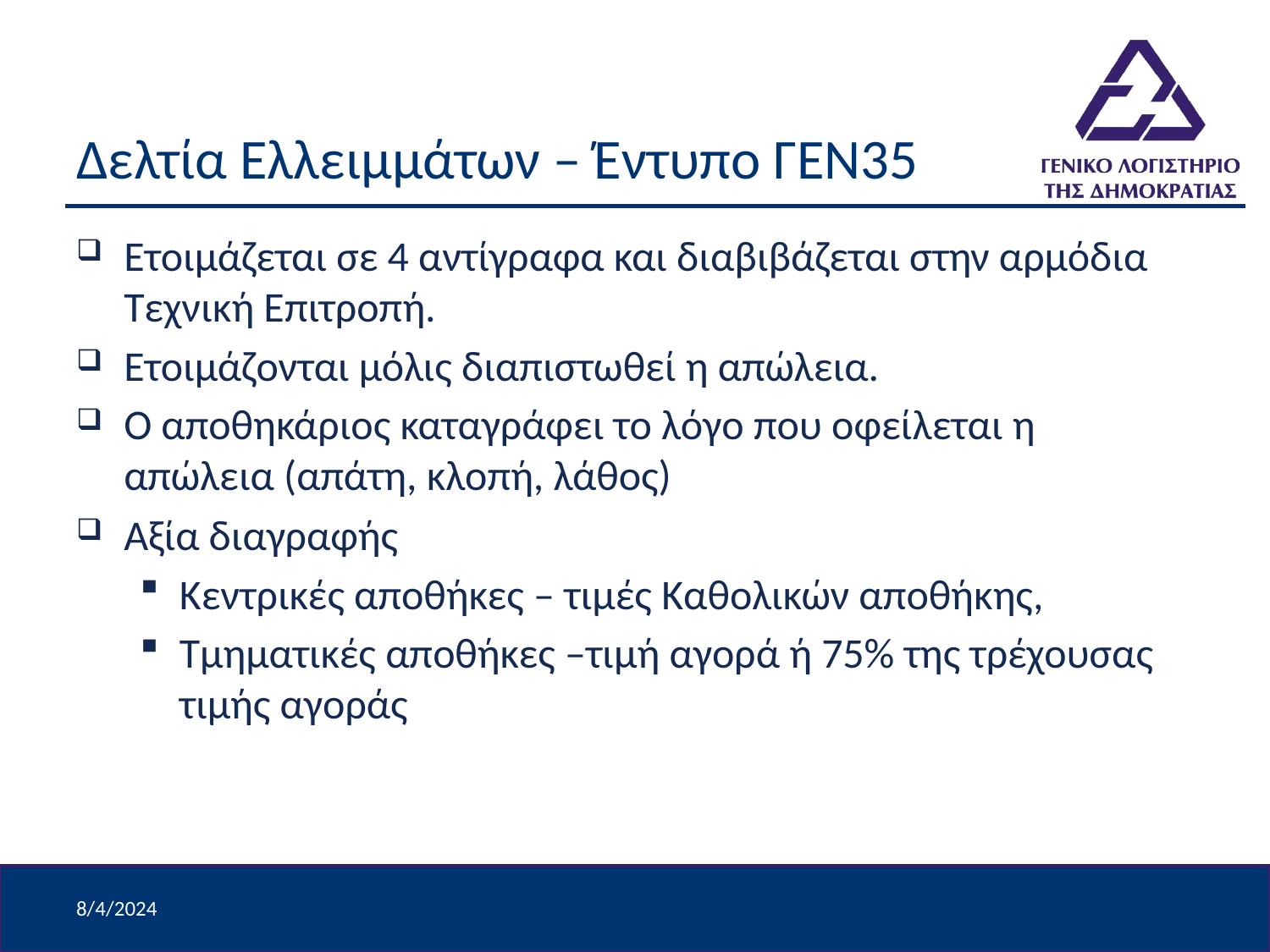

# Δελτία Ελλειμμάτων – Έντυπο ΓΕΝ35
Ετοιμάζεται σε 4 αντίγραφα και διαβιβάζεται στην αρμόδια Τεχνική Επιτροπή.
Ετοιμάζονται μόλις διαπιστωθεί η απώλεια.
Ο αποθηκάριος καταγράφει το λόγο που οφείλεται η απώλεια (απάτη, κλοπή, λάθος)
Αξία διαγραφής
Κεντρικές αποθήκες – τιμές Καθολικών αποθήκης,
Τμηματικές αποθήκες –τιμή αγορά ή 75% της τρέχουσας τιμής αγοράς

8/4/2024